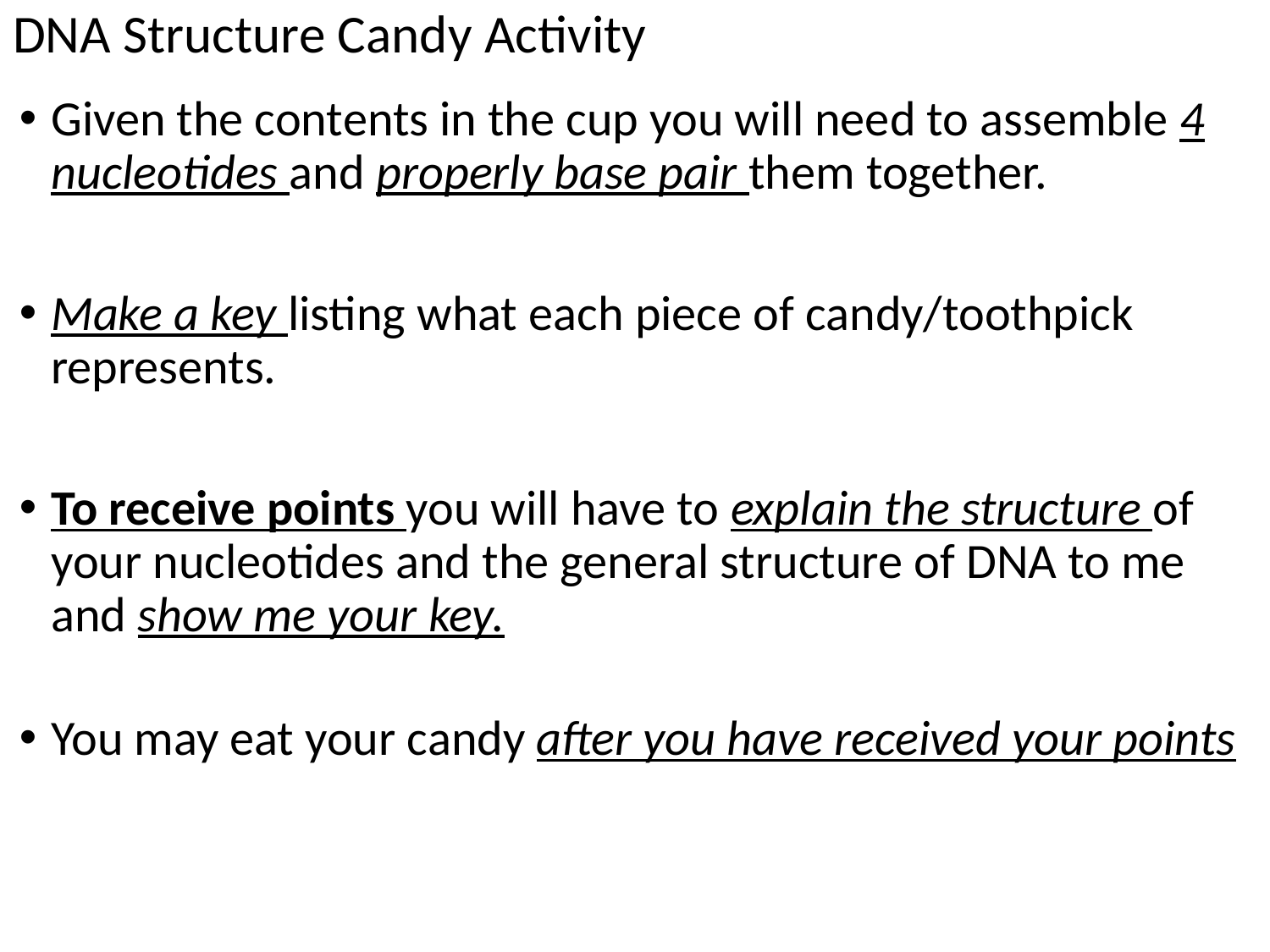

# DNA Structure Candy Activity
Given the contents in the cup you will need to assemble 4 nucleotides and properly base pair them together.

Make a key listing what each piece of candy/toothpick represents.

To receive points you will have to explain the structure of your nucleotides and the general structure of DNA to me and show me your key.
You may eat your candy after you have received your points